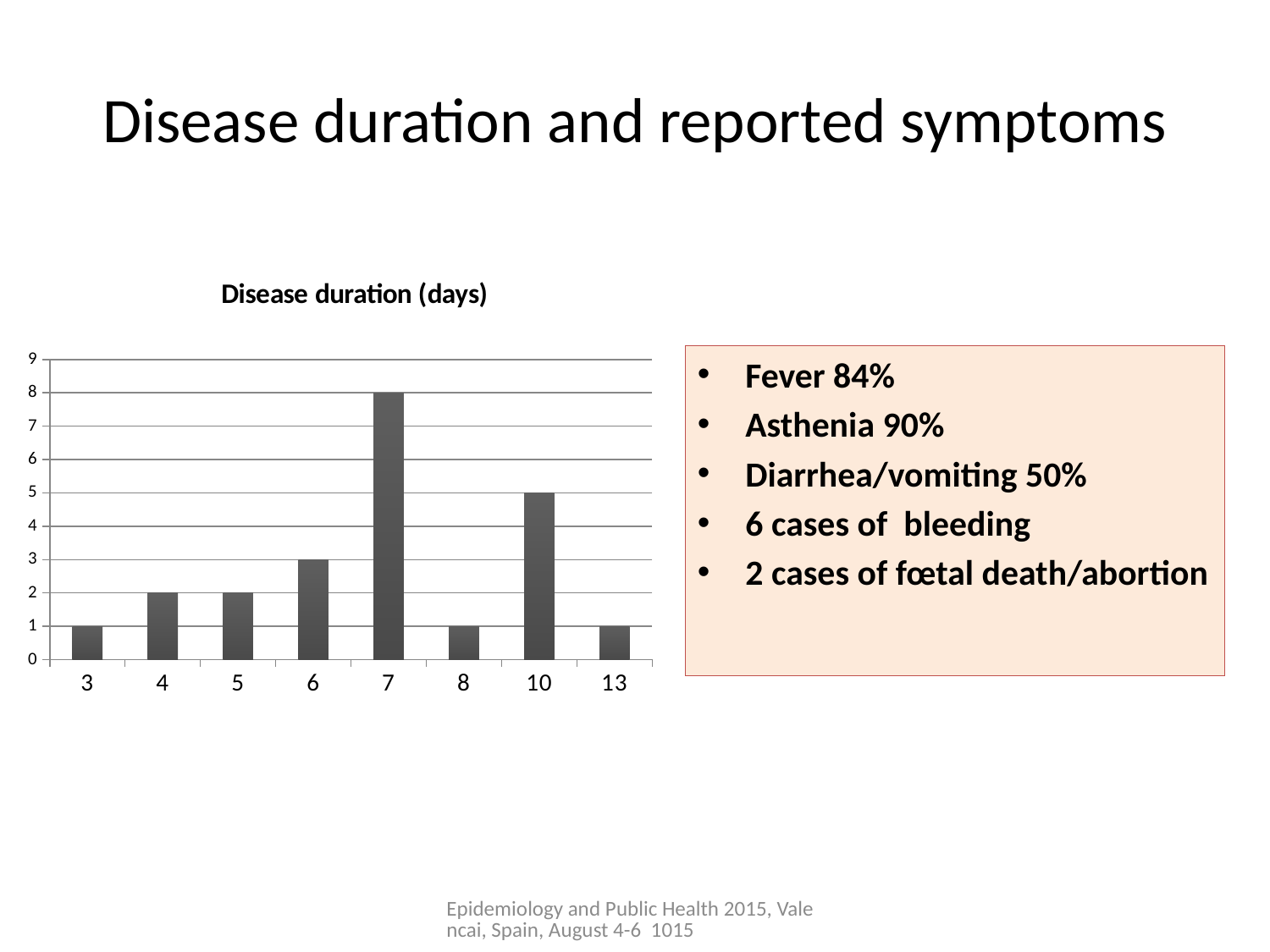

# Disease duration and reported symptoms

### Chart: Durée de la maladie (jours)

| Category | Total |
|---|---|
| 3 | 1.0 |
| 4 | 2.0 |
| 5 | 2.0 |
| 6 | 3.0 |
| 7 | 8.0 |
| 8 | 1.0 |
| 10 | 5.0 |
| 13 | 1.0 |
Fever 84%
Asthenia 90%
Diarrhea/vomiting 50%
6 cases of  bleeding
2 cases of fœtal death/abortion
Epidemiology and Public Health 2015, Valencai, Spain, August 4-6  1015